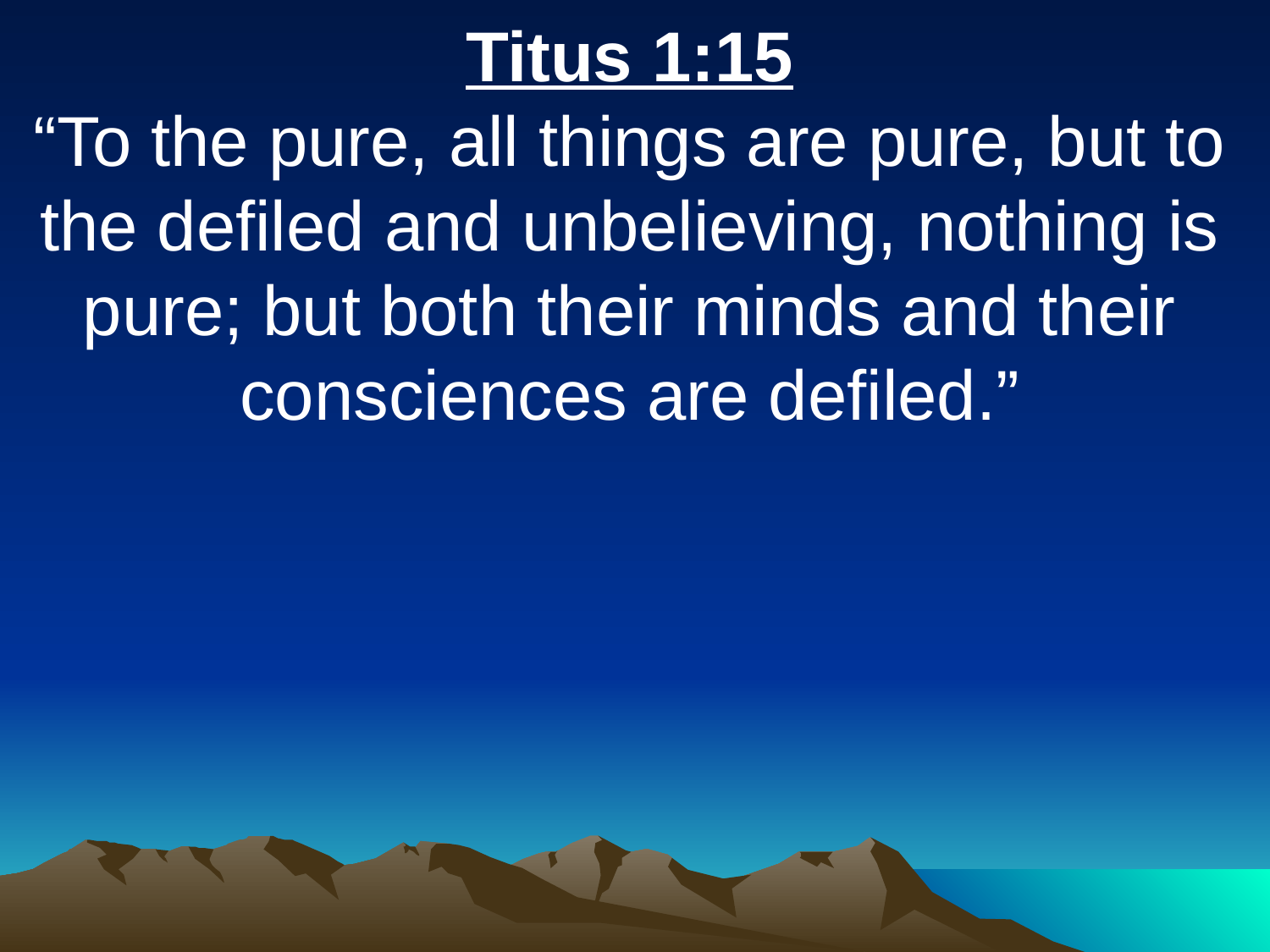

Titus 1:15
“To the pure, all things are pure, but to the defiled and unbelieving, nothing is pure; but both their minds and their consciences are defiled.”